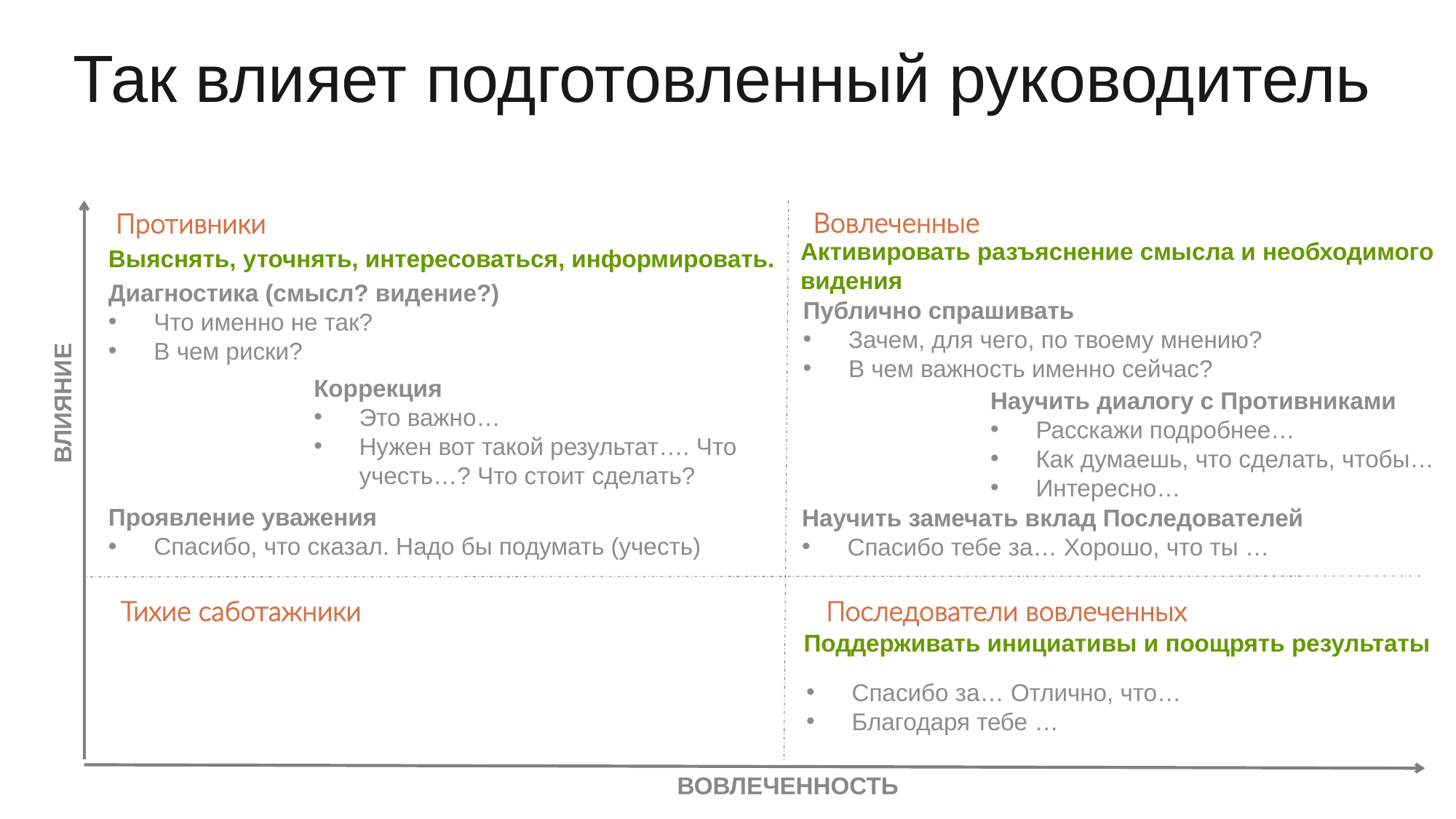

Так влияет подготовленный руководитель
Вовлеченные
Противники
Активировать разъяснение смысла и необходимого видения

Выяснять, уточнять, интересоваться, информировать.

Диагностика (смысл? видение?)
Что именно не так?
В чем риски?
Публично спрашивать
Зачем, для чего, по твоему мнению?
В чем важность именно сейчас?
Коррекция
Это важно…
Нужен вот такой результат…. Что учесть…? Что стоит сделать?
Научить диалогу с Противниками
Расскажи подробнее…
Как думаешь, что сделать, чтобы…
Интересно…
ВЛИЯНИЕ
Проявление уважения
Спасибо, что сказал. Надо бы подумать (учесть)
Научить замечать вклад Последователей
Спасибо тебе за… Хорошо, что ты …
Тихие саботажники
Последователи вовлеченных
Поддерживать инициативы и поощрять результаты
Спасибо за… Отлично, что…
Благодаря тебе …
ВОВЛЕЧЕННОСТЬ